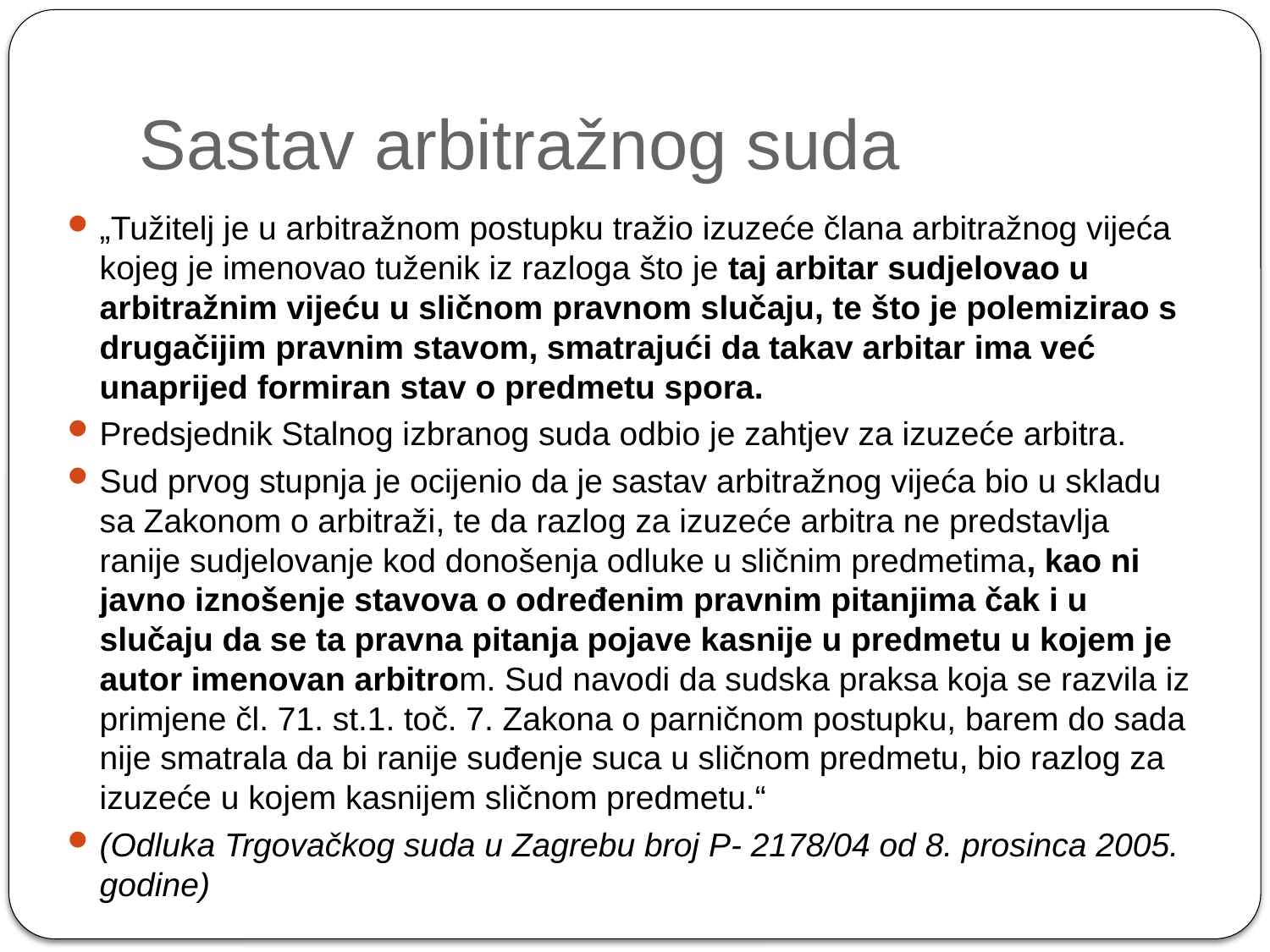

# Sastav arbitražnog suda
„Tužitelj je u arbitražnom postupku tražio izuzeće člana arbitražnog vijeća kojeg je imenovao tuženik iz razloga što je taj arbitar sudjelovao u arbitražnim vijeću u sličnom pravnom slučaju, te što je polemizirao s drugačijim pravnim stavom, smatrajući da takav arbitar ima već unaprijed formiran stav o predmetu spora.
Predsjednik Stalnog izbranog suda odbio je zahtjev za izuzeće arbitra.
Sud prvog stupnja je ocijenio da je sastav arbitražnog vijeća bio u skladu sa Zakonom o arbitraži, te da razlog za izuzeće arbitra ne predstavlja ranije sudjelovanje kod donošenja odluke u sličnim predmetima, kao ni javno iznošenje stavova o određenim pravnim pitanjima čak i u slučaju da se ta pravna pitanja pojave kasnije u predmetu u kojem je autor imenovan arbitrom. Sud navodi da sudska praksa koja se razvila iz primjene čl. 71. st.1. toč. 7. Zakona o parničnom postupku, barem do sada nije smatrala da bi ranije suđenje suca u sličnom predmetu, bio razlog za izuzeće u kojem kasnijem sličnom predmetu.“
(Odluka Trgovačkog suda u Zagrebu broj P- 2178/04 od 8. prosinca 2005. godine)